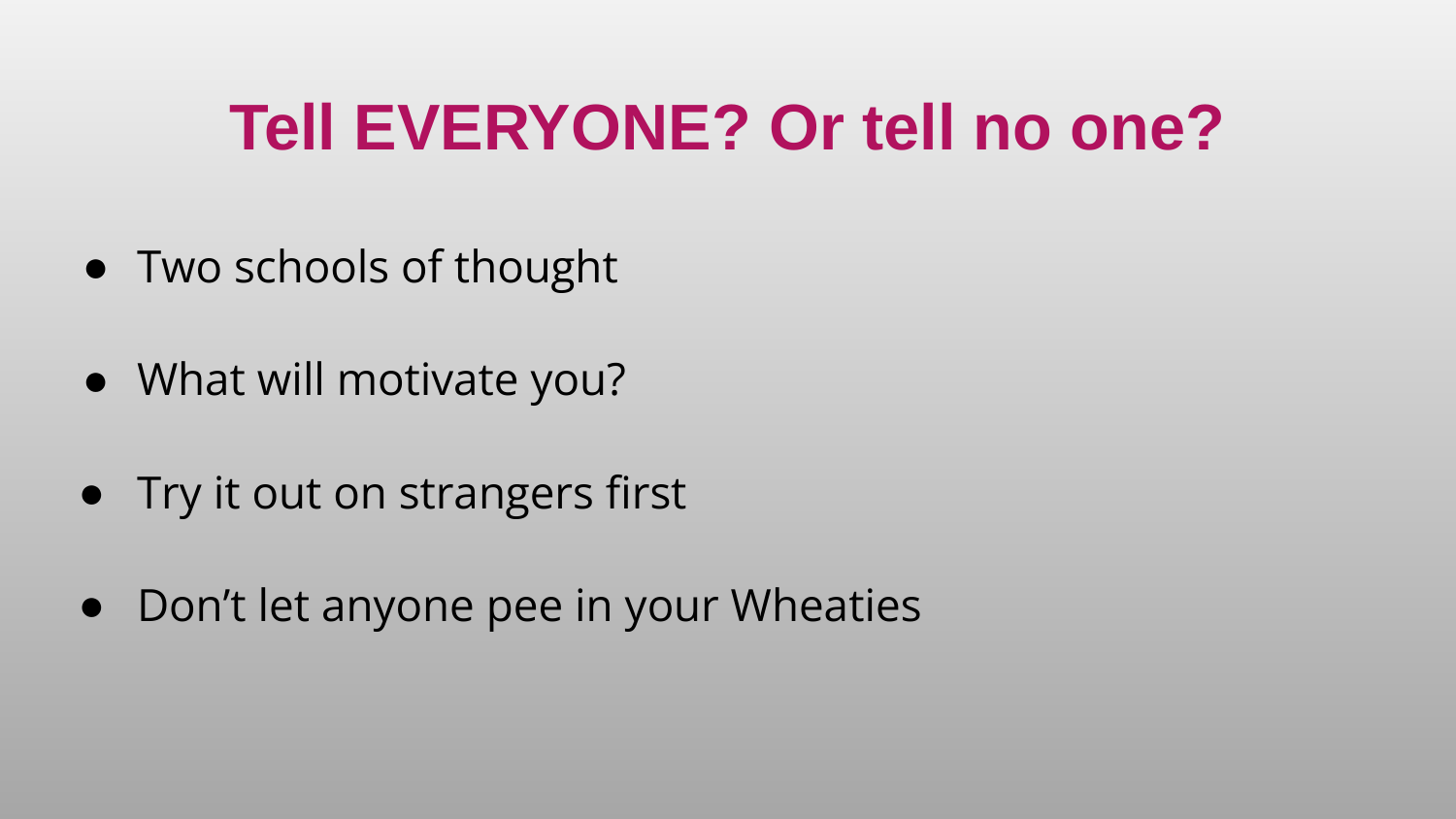

# Tell EVERYONE? Or tell no one?
Two schools of thought

What will motivate you?

Try it out on strangers first

Don’t let anyone pee in your Wheaties